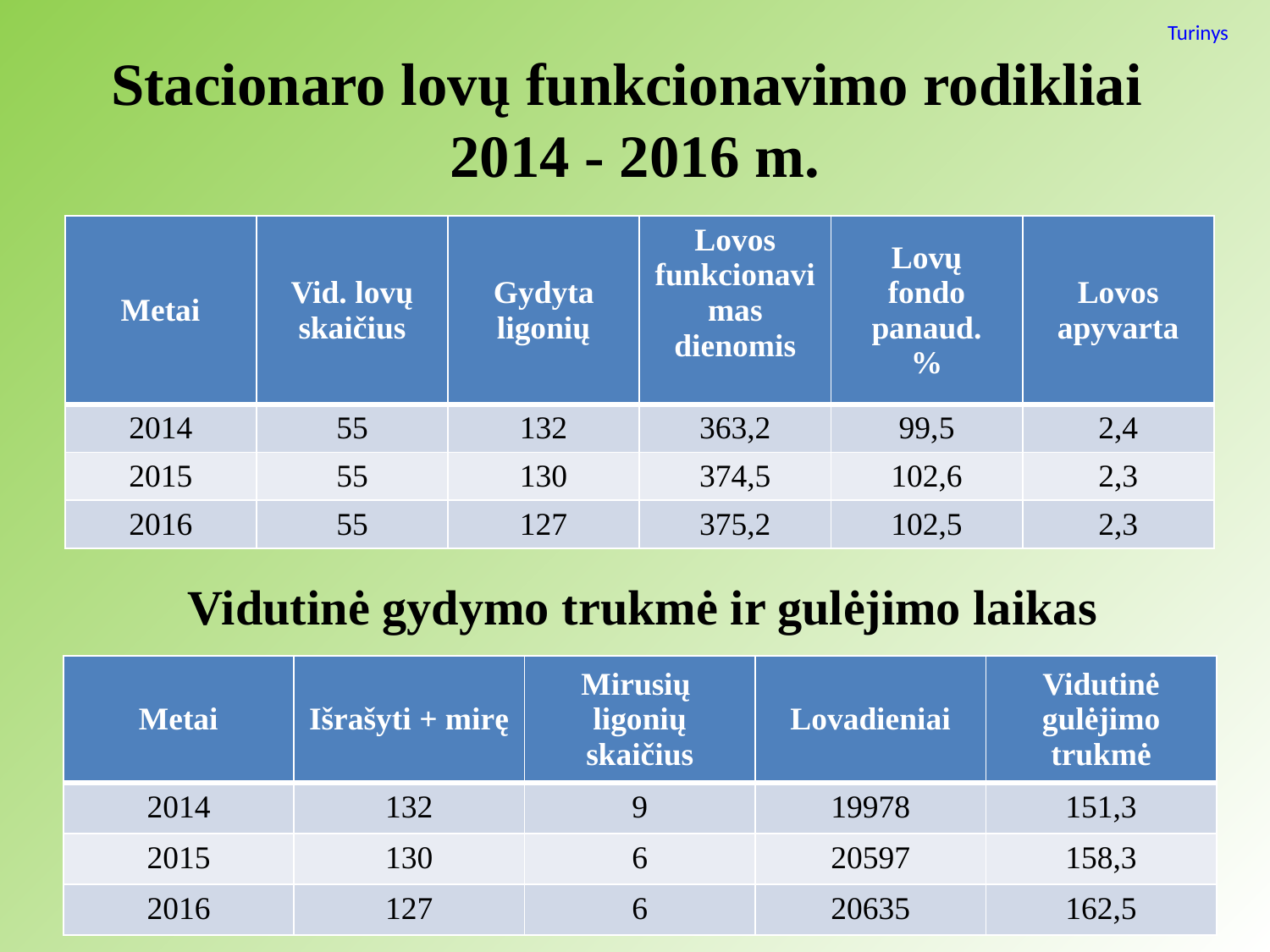

Turinys
# Stacionaro lovų funkcionavimo rodikliai 2014 - 2016 m.
| Metai | Vid. lovų skaičius | Gydyta ligonių | Lovos funkcionavimas dienomis | Lovų fondo panaud. % | Lovos apyvarta |
| --- | --- | --- | --- | --- | --- |
| 2014 | 55 | 132 | 363,2 | 99,5 | 2,4 |
| 2015 | 55 | 130 | 374,5 | 102,6 | 2,3 |
| 2016 | 55 | 127 | 375,2 | 102,5 | 2,3 |
Vidutinė gydymo trukmė ir gulėjimo laikas
| Metai | Išrašyti + mirę | Mirusių ligonių skaičius | Lovadieniai | Vidutinė gulėjimo trukmė |
| --- | --- | --- | --- | --- |
| 2014 | 132 | 9 | 19978 | 151,3 |
| 2015 | 130 | 6 | 20597 | 158,3 |
| 2016 | 127 | 6 | 20635 | 162,5 |